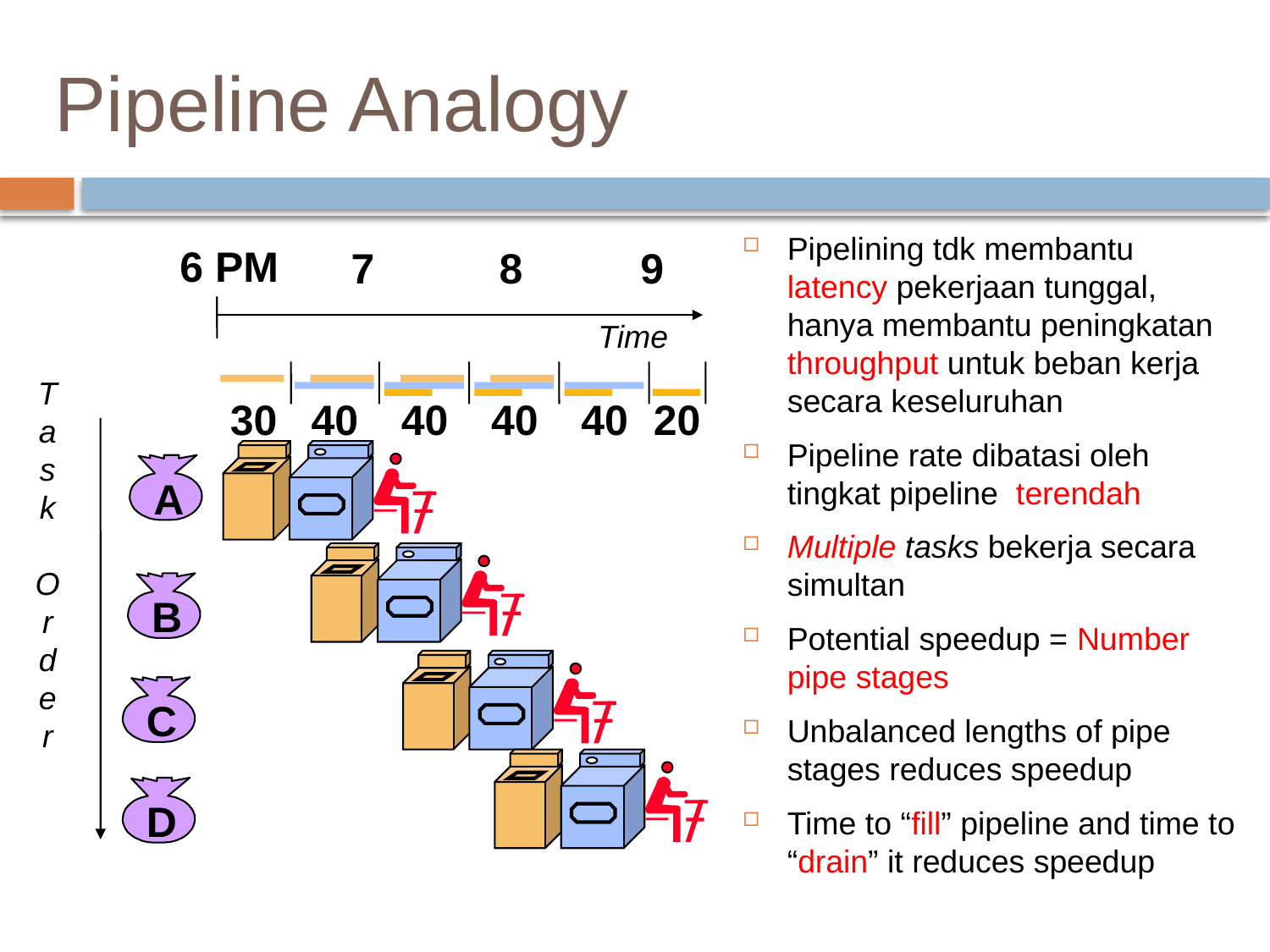

# Pipeline Analogy
Pipelining tdk membantu  latency pekerjaan tunggal, hanya membantu peningkatan  throughput untuk beban kerja secara keseluruhan
Pipeline rate dibatasi oleh  tingkat pipeline  terendah
Multiple tasks bekerja secara simultan
Potential speedup = Number pipe stages
Unbalanced lengths of pipe stages reduces speedup
Time to “fill” pipeline and time to “drain” it reduces speedup

6 PM
7
8
9

Time

40

40

40

30
40
20

T
a
s
k

O
r
d
e
r

A

B

C

D